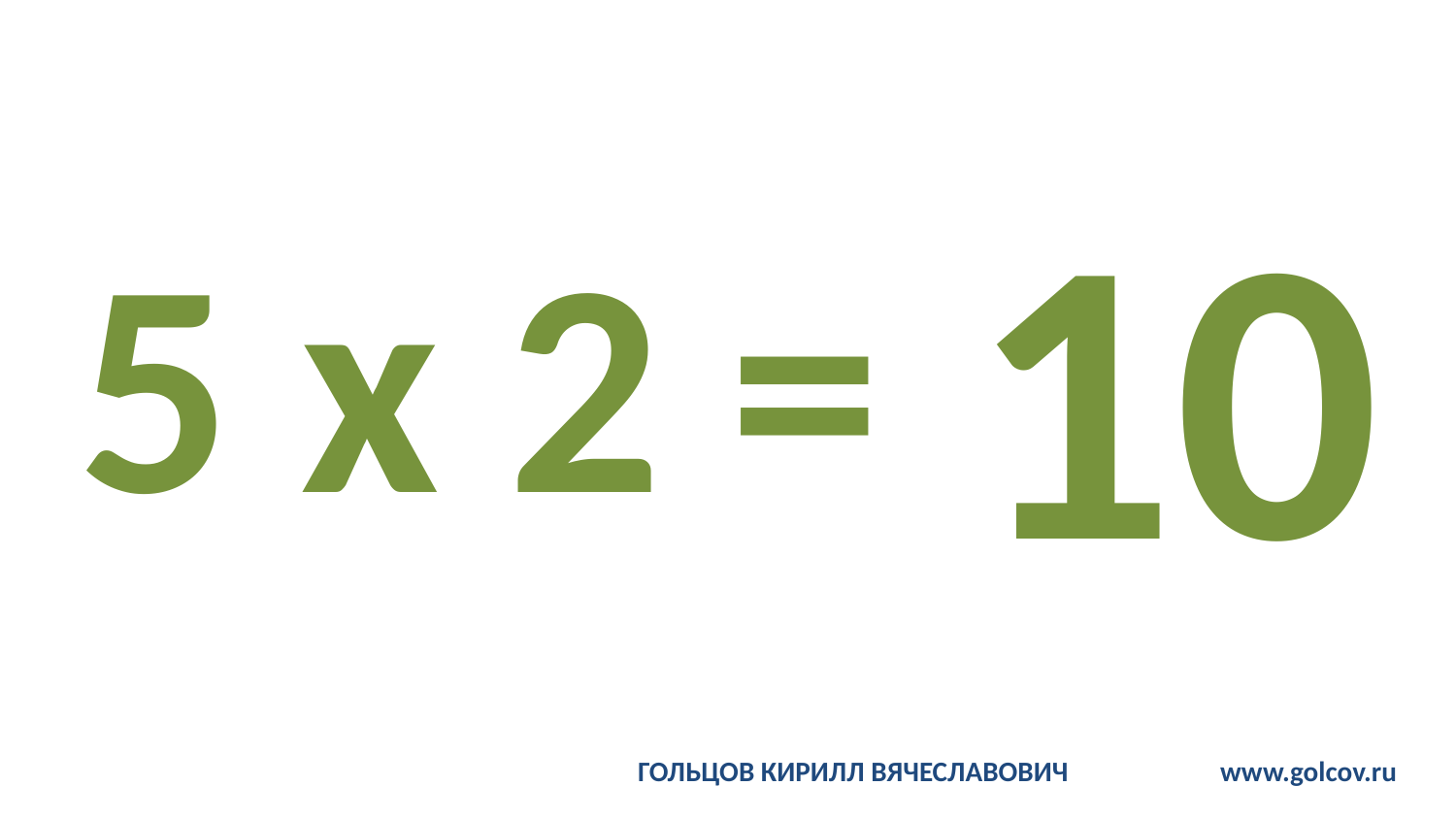

# 5 x 2 =
10
ГОЛЬЦОВ КИРИЛЛ ВЯЧЕСЛАВОВИЧ		www.golcov.ru